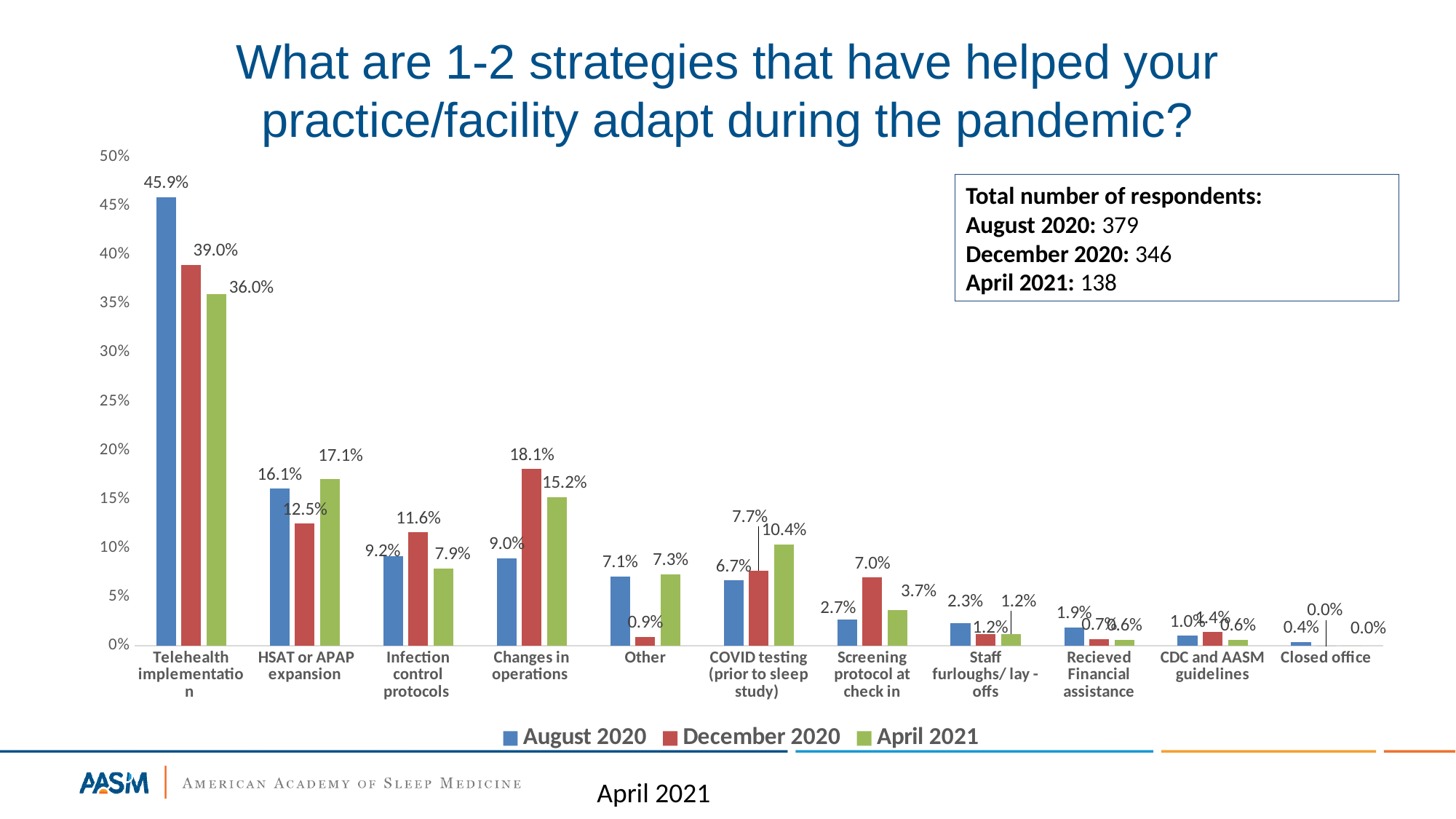

# What are 1-2 strategies that have helped your practice/facility adapt during the pandemic?

### Chart

| Category | August 2020 | December 2020 | April 2021 |
|---|---|---|---|
| Telehealth implementation  | 0.4592901878914405 | 0.39 | 0.3597560975609756 |
|  HSAT or APAP expansion | 0.16075156576200417 | 0.125 | 0.17073170731707318 |
| Infection control protocols  | 0.0918580375782881 | 0.116 | 0.07926829268292683 |
| Changes in operations  | 0.08977035490605428 | 0.181 | 0.1524390243902439 |
| Other | 0.0709812108559499 | 0.009 | 0.07317073170731707 |
| COVID testing (prior to sleep study)  | 0.06680584551148225 | 0.077 | 0.10365853658536585 |
| Screening protocol at check in | 0.027139874739039668 | 0.07 | 0.036585365853658534 |
| Staff furloughs/ lay -offs | 0.022964509394572025 | 0.012 | 0.012195121951219513 |
| Recieved Financial assistance | 0.018789144050104383 | 0.007 | 0.006097560975609756 |
| CDC and AASM guidelines | 0.010438413361169102 | 0.014 | 0.006097560975609756 |
| Closed office | 0.0041753653444676405 | 0.0 | 0.0 |
Total number of respondents:
August 2020: 379
December 2020: 346
April 2021: 138
April 2021